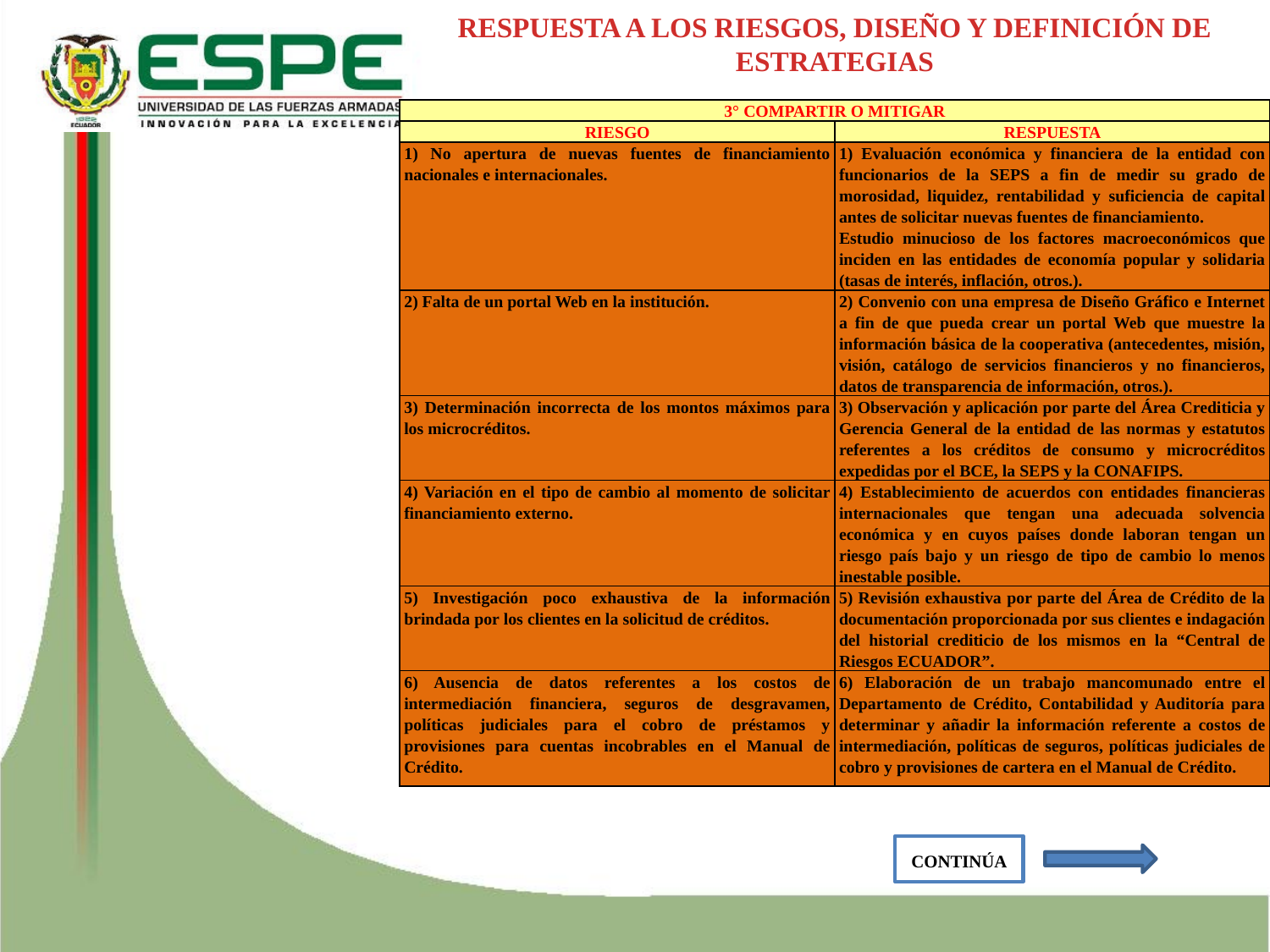

RESPUESTA A LOS RIESGOS, DISEÑO Y DEFINICIÓN DE ESTRATEGIAS
| 3° COMPARTIR O MITIGAR |  |
| --- | --- |
| RIESGO | RESPUESTA |
| 1) No apertura de nuevas fuentes de financiamiento nacionales e internacionales. | 1) Evaluación económica y financiera de la entidad con funcionarios de la SEPS a fin de medir su grado de morosidad, liquidez, rentabilidad y suficiencia de capital antes de solicitar nuevas fuentes de financiamiento. Estudio minucioso de los factores macroeconómicos que inciden en las entidades de economía popular y solidaria (tasas de interés, inflación, otros.). |
| 2) Falta de un portal Web en la institución. | 2) Convenio con una empresa de Diseño Gráfico e Internet a fin de que pueda crear un portal Web que muestre la información básica de la cooperativa (antecedentes, misión, visión, catálogo de servicios financieros y no financieros, datos de transparencia de información, otros.). |
| 3) Determinación incorrecta de los montos máximos para los microcréditos. | 3) Observación y aplicación por parte del Área Crediticia y Gerencia General de la entidad de las normas y estatutos referentes a los créditos de consumo y microcréditos expedidas por el BCE, la SEPS y la CONAFIPS. |
| 4) Variación en el tipo de cambio al momento de solicitar financiamiento externo. | 4) Establecimiento de acuerdos con entidades financieras internacionales que tengan una adecuada solvencia económica y en cuyos países donde laboran tengan un riesgo país bajo y un riesgo de tipo de cambio lo menos inestable posible. |
| 5) Investigación poco exhaustiva de la información brindada por los clientes en la solicitud de créditos. | 5) Revisión exhaustiva por parte del Área de Crédito de la documentación proporcionada por sus clientes e indagación del historial crediticio de los mismos en la “Central de Riesgos ECUADOR”. |
| 6) Ausencia de datos referentes a los costos de intermediación financiera, seguros de desgravamen, políticas judiciales para el cobro de préstamos y provisiones para cuentas incobrables en el Manual de Crédito. | 6) Elaboración de un trabajo mancomunado entre el Departamento de Crédito, Contabilidad y Auditoría para determinar y añadir la información referente a costos de intermediación, políticas de seguros, políticas judiciales de cobro y provisiones de cartera en el Manual de Crédito. |
CONTINÚA